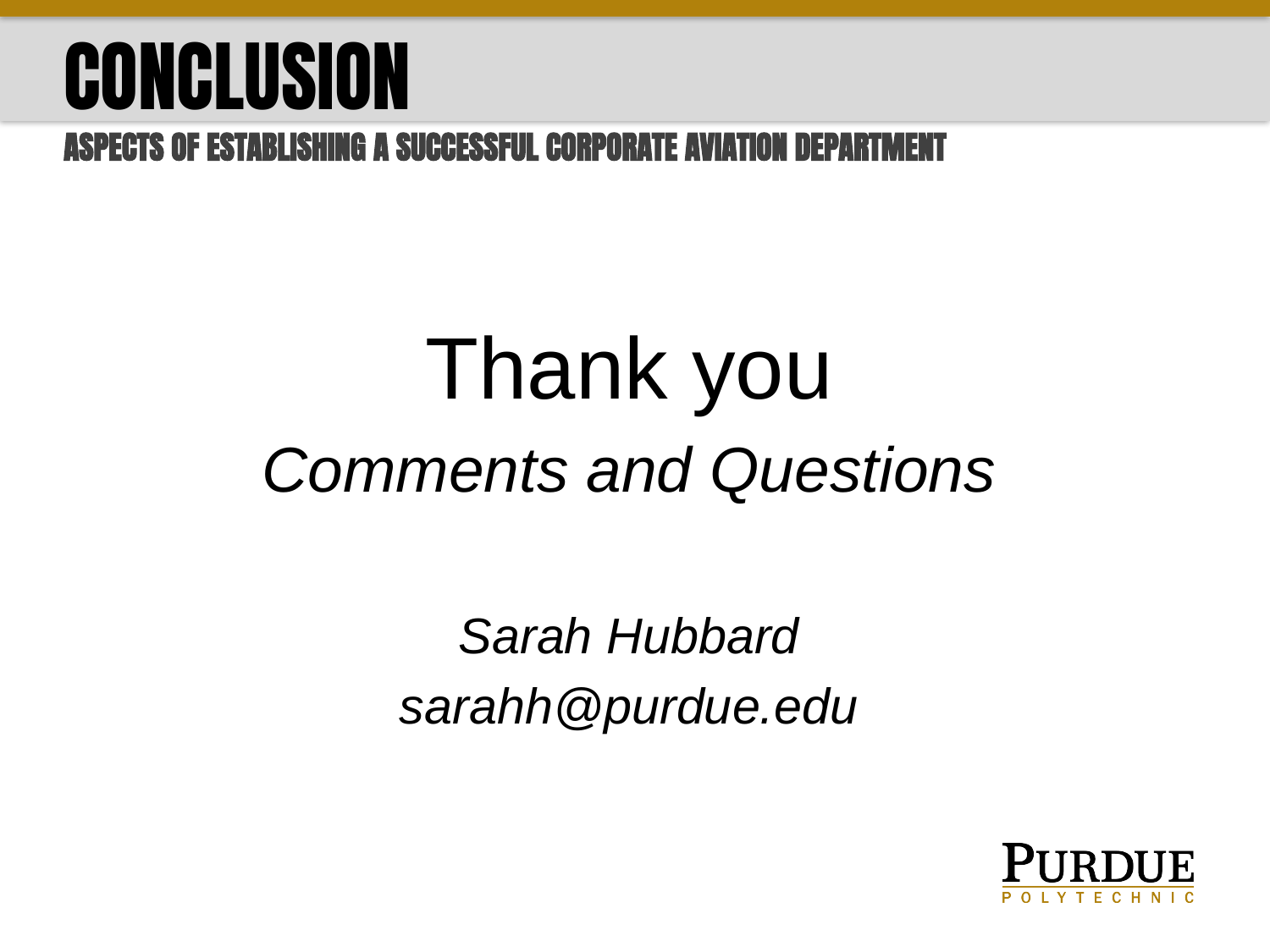

Conclusion
Aspects of establishing a successful corporate aviation department

Thank you
Comments and Questions

Sarah Hubbard
sarahh@purdue.edu